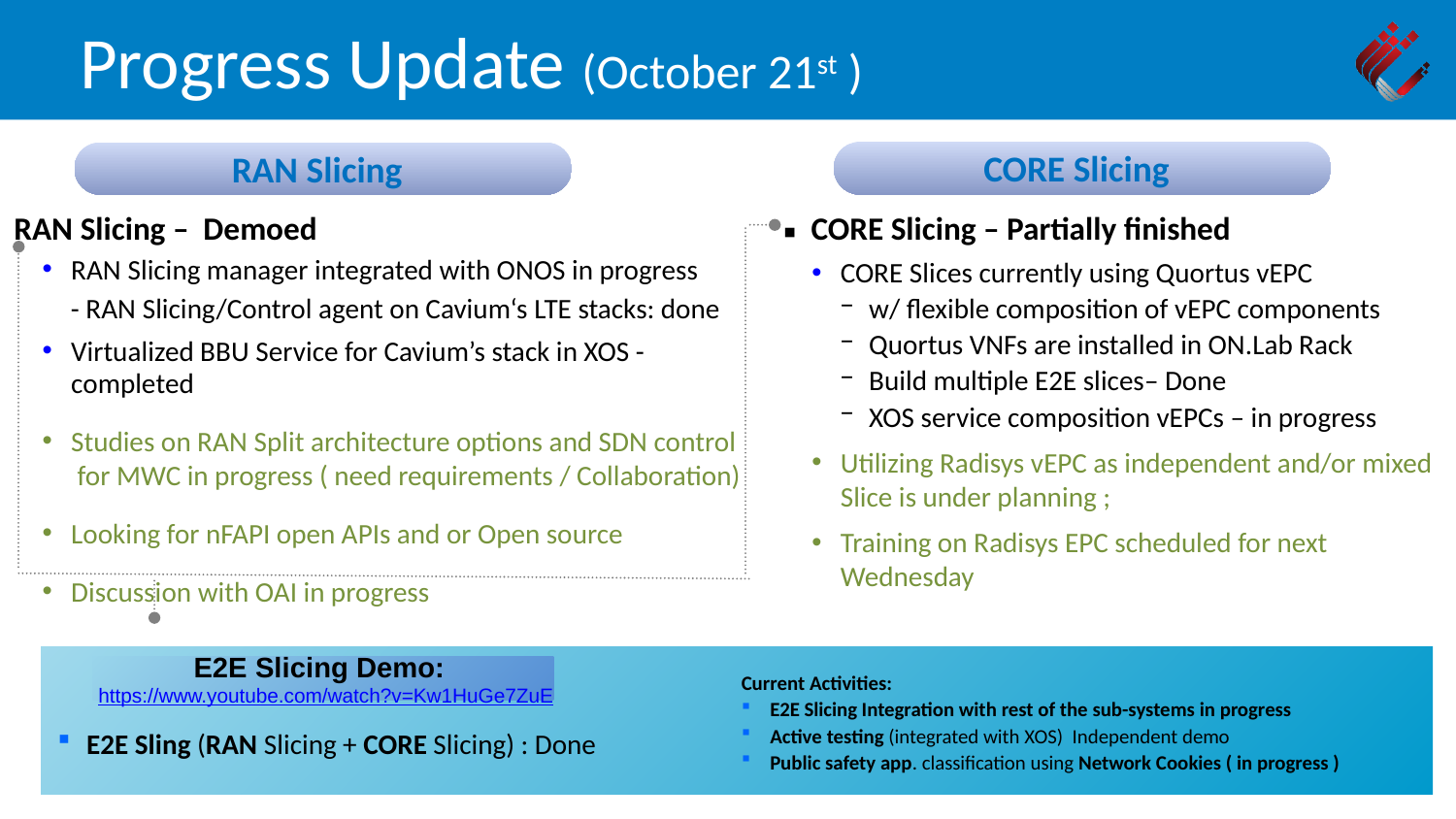

Progress Update (October 21st )
CORE Slicing
RAN Slicing

RAN Slicing –  Demoed
RAN Slicing manager integrated with ONOS in progress
- RAN Slicing/Control agent on Cavium‘s LTE stacks: done
Virtualized BBU Service for Cavium’s stack in XOS - completed
Studies on RAN Split architecture options and SDN control  for MWC in progress ( need requirements / Collaboration)
Looking for nFAPI open APIs and or Open source
Discussion with OAI in progress
CORE Slicing – Partially finished
CORE Slices currently using Quortus vEPC
w/ flexible composition of vEPC components
Quortus VNFs are installed in ON.Lab Rack
Build multiple E2E slices– Done
XOS service composition vEPCs – in progress
Utilizing Radisys vEPC as independent and/or mixed Slice is under planning ;
Training on Radisys EPC scheduled for next Wednesday

E2E Slicing Demo:
 https://www.youtube.com/watch?v=Kw1HuGe7ZuE

Current Activities:
E2E Slicing Integration with rest of the sub-systems in progress
Active testing (integrated with XOS)  Independent demo
Public safety app. classification using Network Cookies ( in progress )
E2E Sling (RAN Slicing + CORE Slicing) : Done